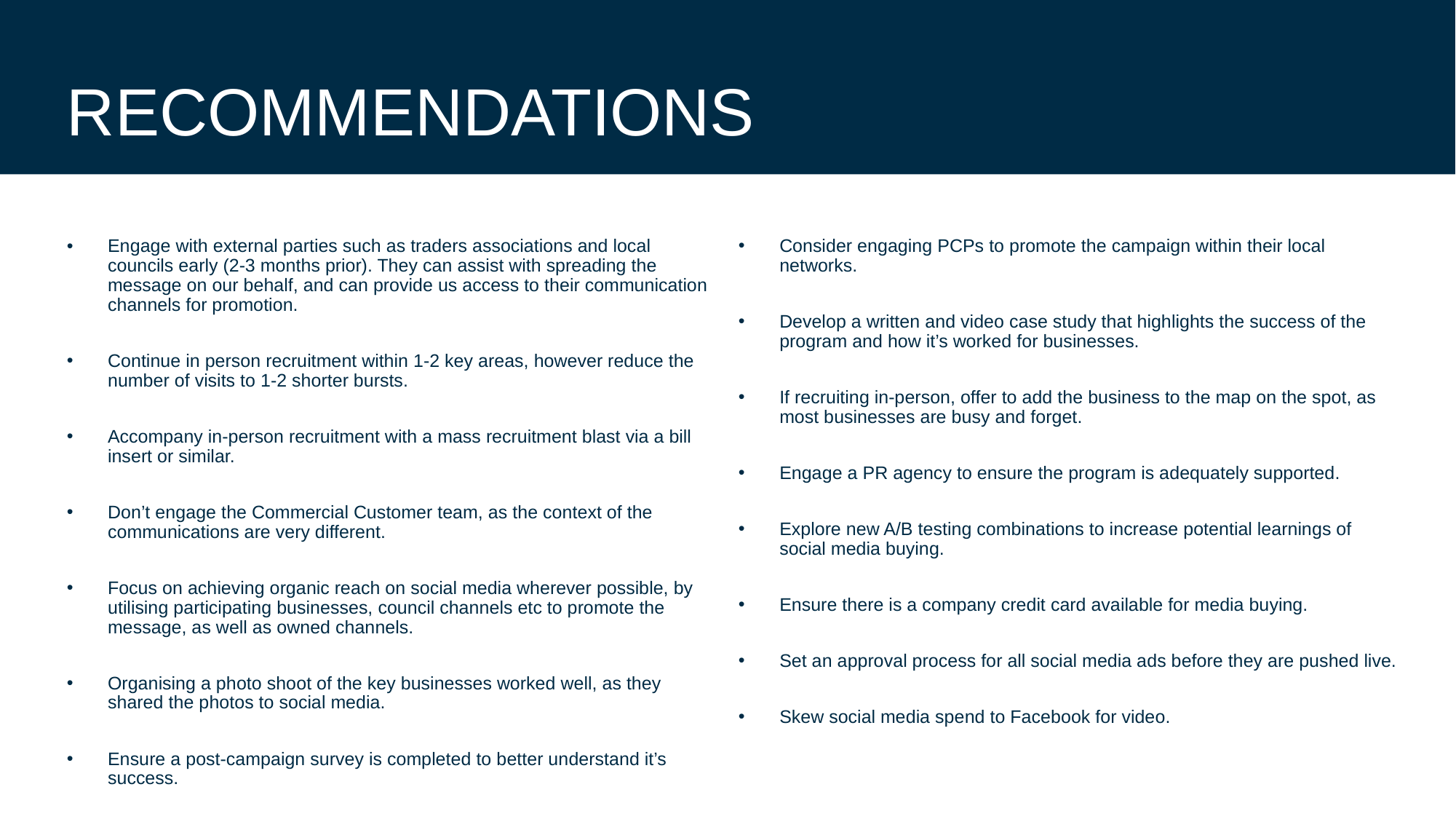

# recommendations
Engage with external parties such as traders associations and local councils early (2-3 months prior). They can assist with spreading the message on our behalf, and can provide us access to their communication channels for promotion.
Continue in person recruitment within 1-2 key areas, however reduce the number of visits to 1-2 shorter bursts.
Accompany in-person recruitment with a mass recruitment blast via a bill insert or similar.
Don’t engage the Commercial Customer team, as the context of the communications are very different.
Focus on achieving organic reach on social media wherever possible, by utilising participating businesses, council channels etc to promote the message, as well as owned channels.
Organising a photo shoot of the key businesses worked well, as they shared the photos to social media.
Ensure a post-campaign survey is completed to better understand it’s success.
Consider engaging PCPs to promote the campaign within their local networks.
Develop a written and video case study that highlights the success of the program and how it’s worked for businesses.
If recruiting in-person, offer to add the business to the map on the spot, as most businesses are busy and forget.
Engage a PR agency to ensure the program is adequately supported.
Explore new A/B testing combinations to increase potential learnings of social media buying.
Ensure there is a company credit card available for media buying.
Set an approval process for all social media ads before they are pushed live.
Skew social media spend to Facebook for video.